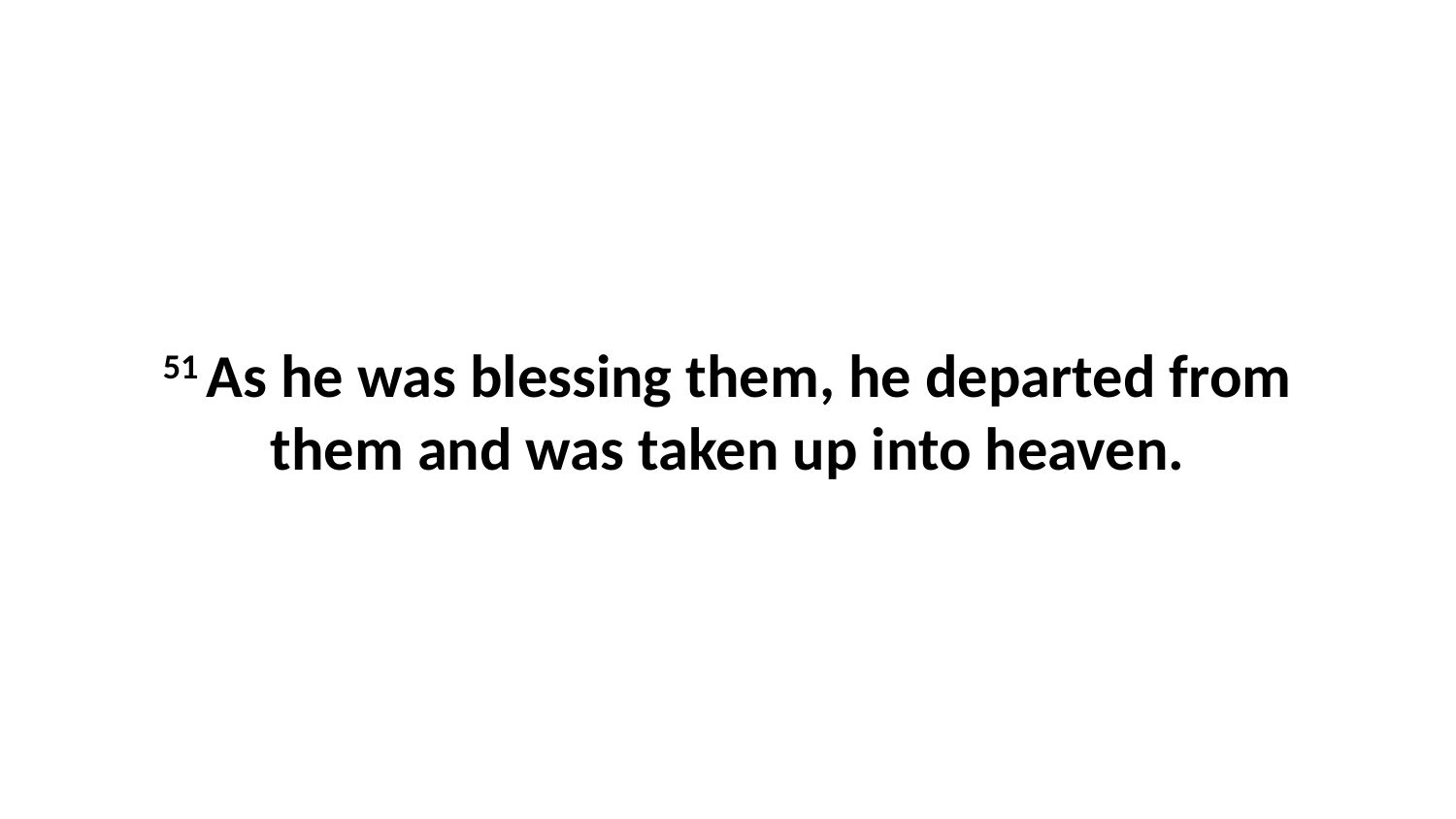

51 As he was blessing them, he departed from them and was taken up into heaven.